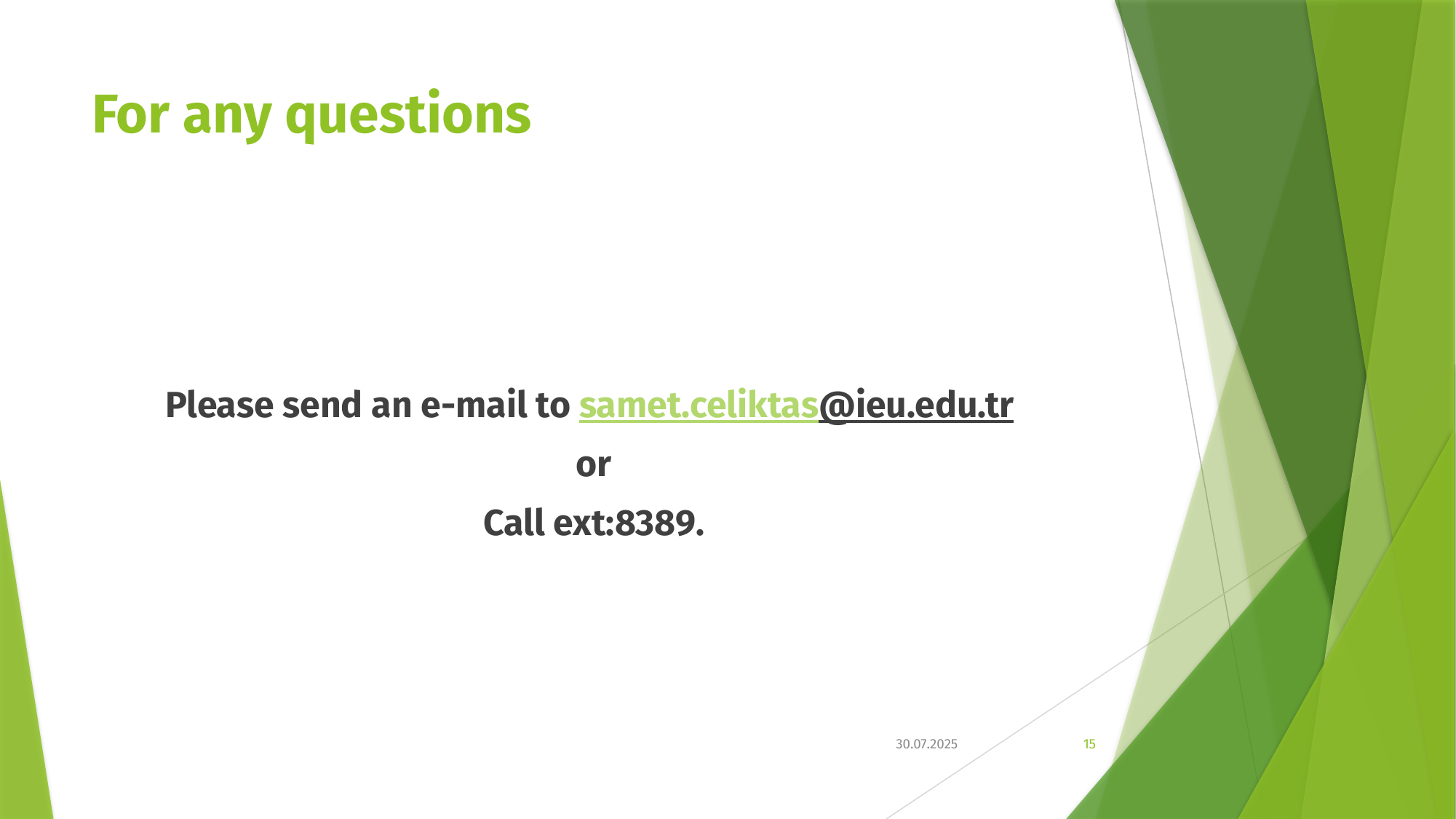

# For any questions

Please send an e-mail to samet.celiktas@ieu.edu.tr
or
Call ext:8389.

30.07.2025
15